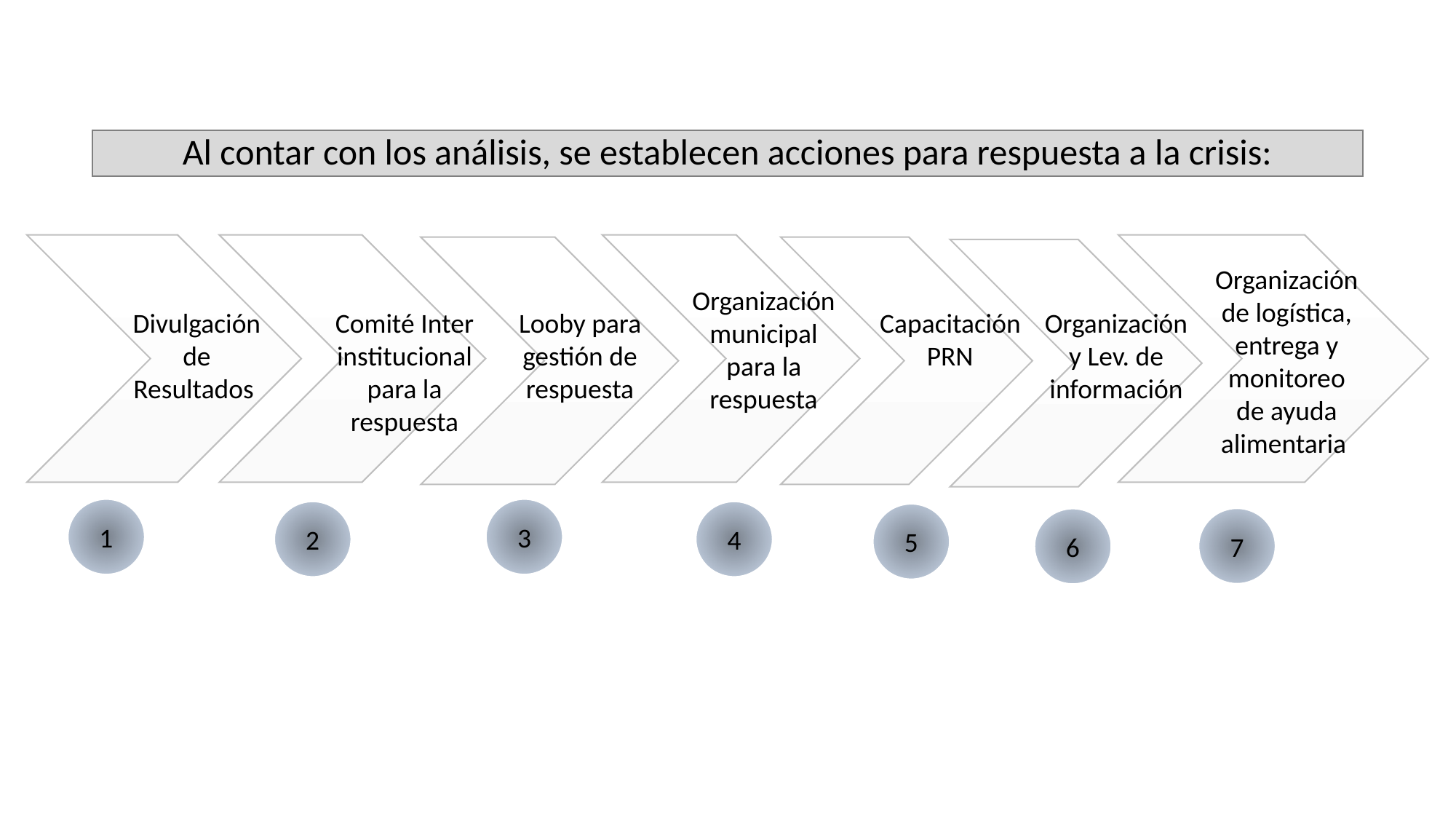

# Al contar con los análisis, se establecen acciones para respuesta a la crisis:

Organización de logística, entrega y monitoreo de ayuda alimentaria

Organización municipal para la respuesta

Comité Inter institucional para la respuesta
Looby para gestión de respuesta

Capacitación PRN

Organización y Lev. de información

Divulgación de Resultados

1
3
2
4
5
7
6